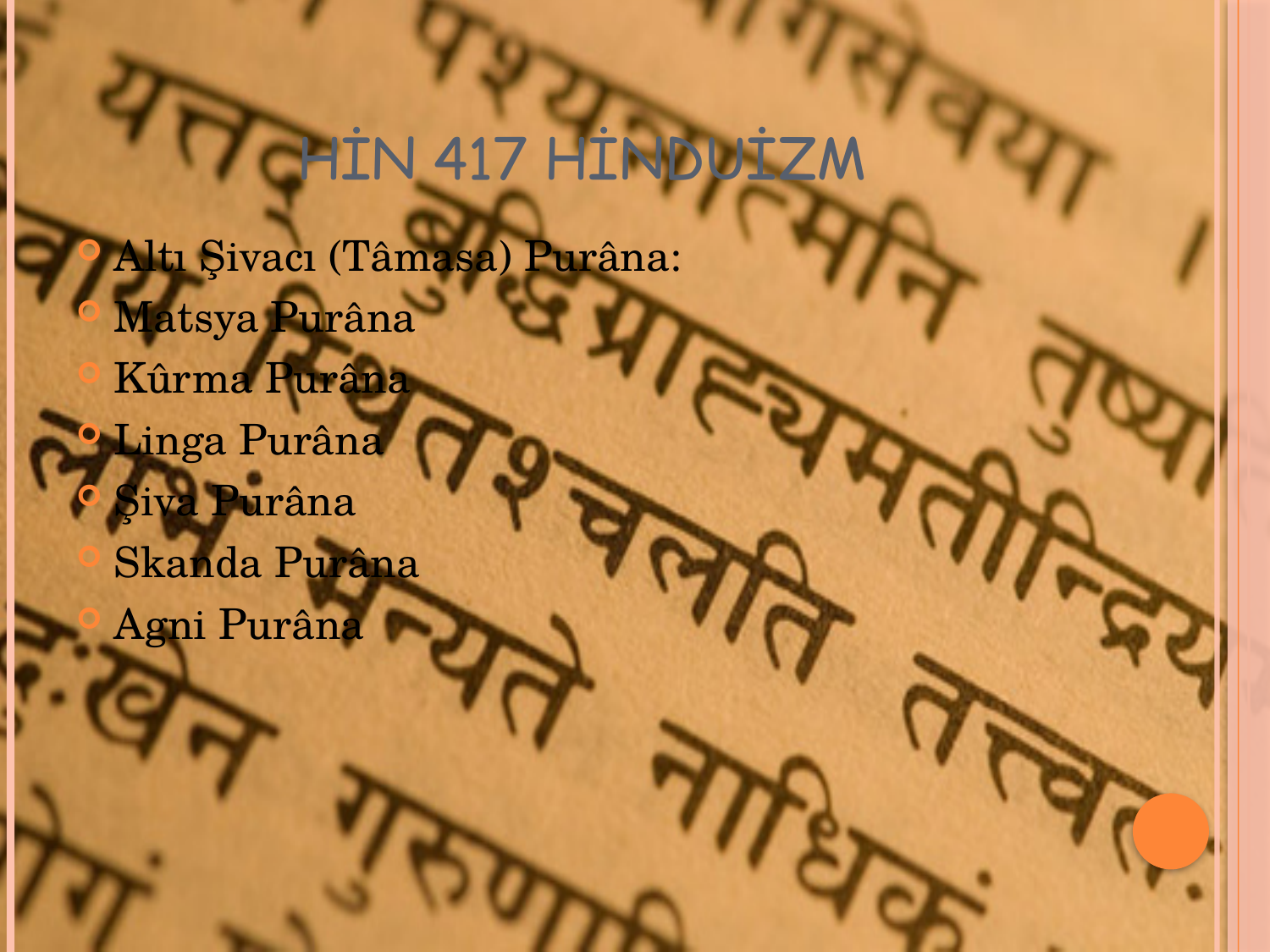

# HİN 417 HİNDUİZM
Altı Şivacı (Tâmasa) Purâna:
Matsya Purâna
Kûrma Purâna
Linga Purâna
Şiva Purâna
Skanda Purâna
Agni Purâna